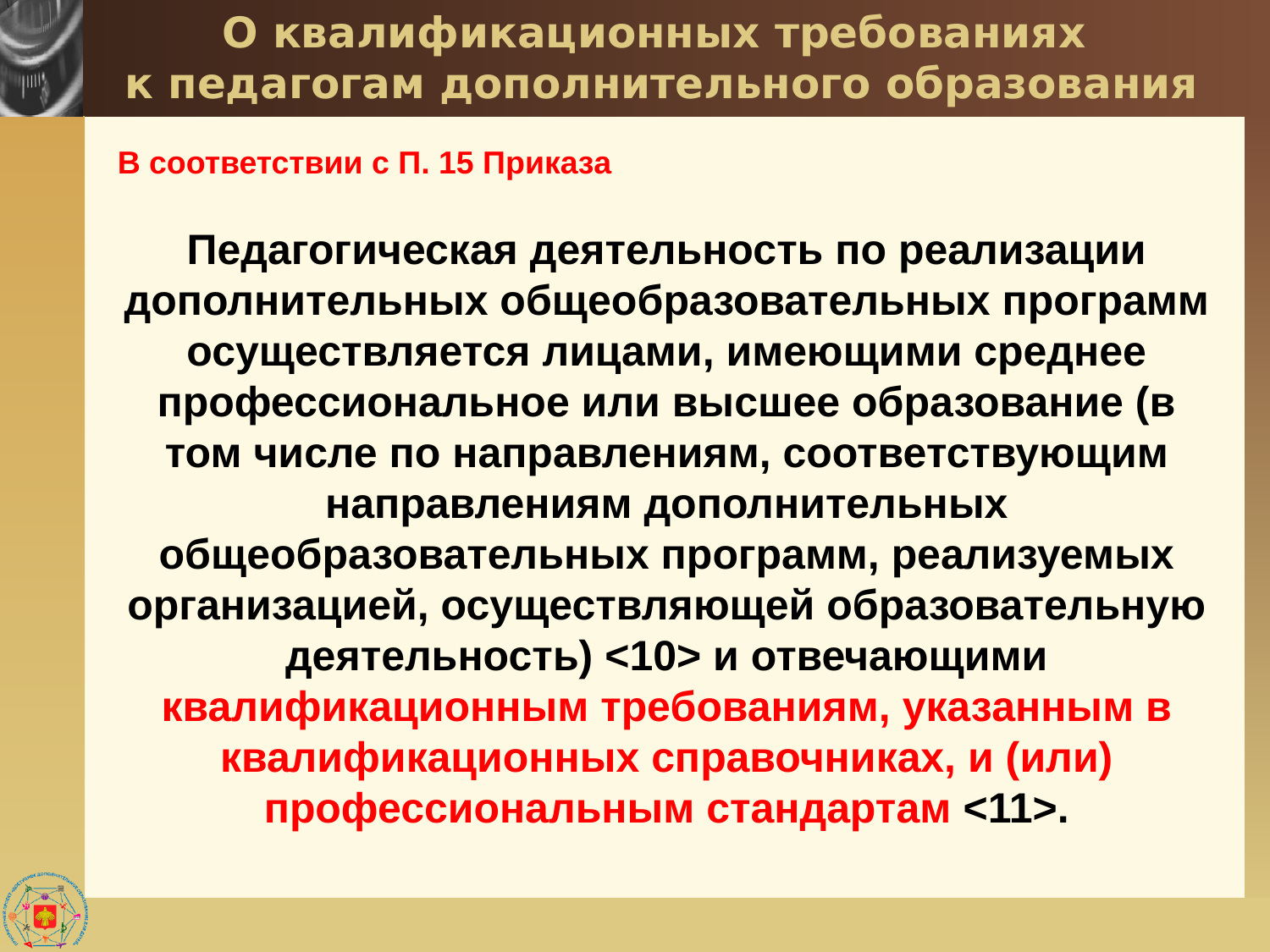

# О квалификационных требованиях к педагогам дополнительного образования
В соответствии с П. 15 Приказа
Педагогическая деятельность по реализации дополнительных общеобразовательных программ осуществляется лицами, имеющими среднее профессиональное или высшее образование (в том числе по направлениям, соответствующим направлениям дополнительных общеобразовательных программ, реализуемых организацией, осуществляющей образовательную деятельность) <10> и отвечающими квалификационным требованиям, указанным в квалификационных справочниках, и (или) профессиональным стандартам <11>.